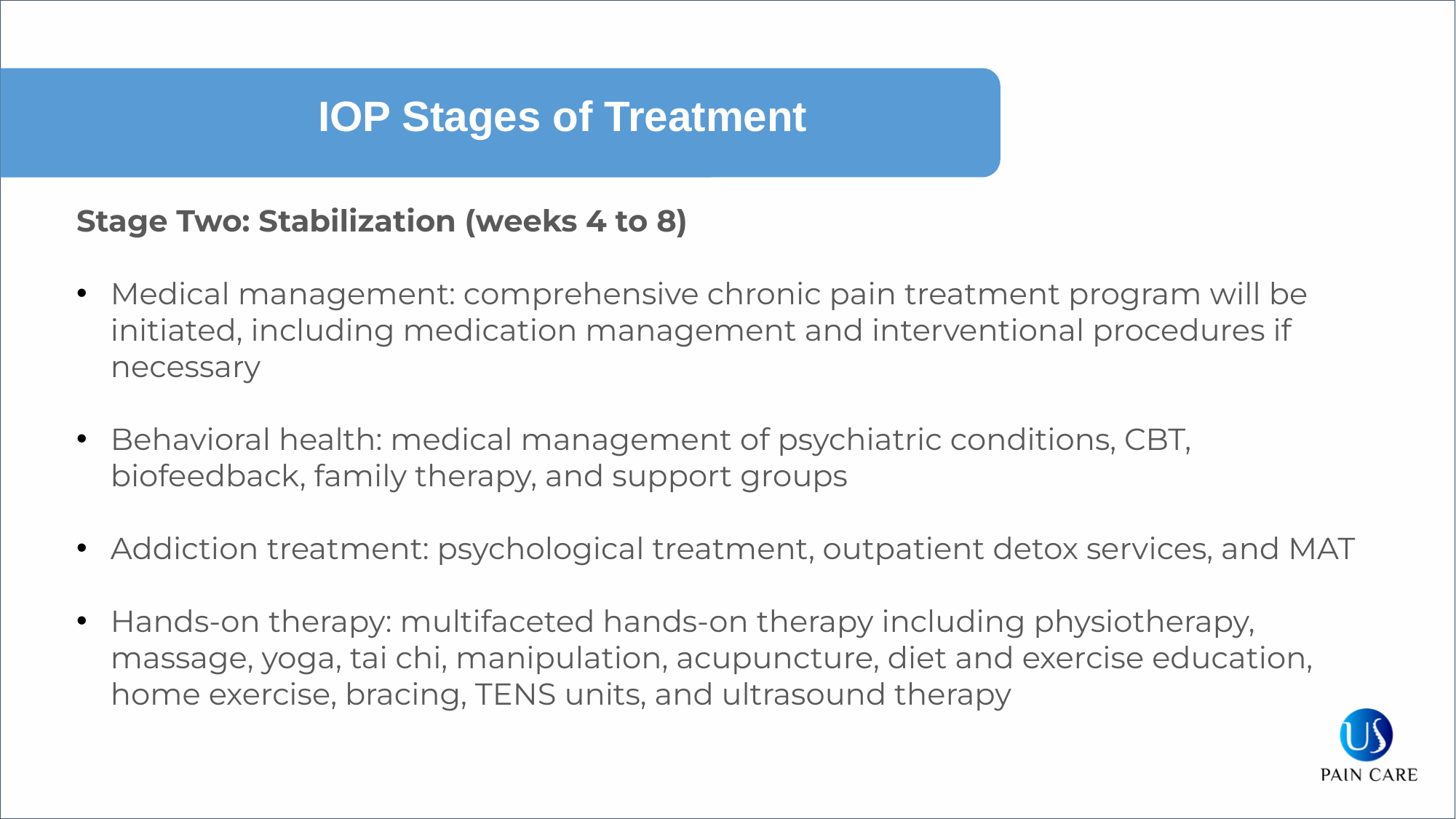

IOP Stages of Treatment

Stage Two: Stabilization (weeks 4 to 8)

Medical management: comprehensive chronic pain treatment program will be initiated, including medication management and interventional procedures if necessary

Behavioral health: medical management of psychiatric conditions, CBT, biofeedback, family therapy, and support groups

Addiction treatment: psychological treatment, outpatient detox services, and MAT

Hands-on therapy: multifaceted hands-on therapy including physiotherapy, massage, yoga, tai chi, manipulation, acupuncture, diet and exercise education, home exercise, bracing, TENS units, and ultrasound therapy